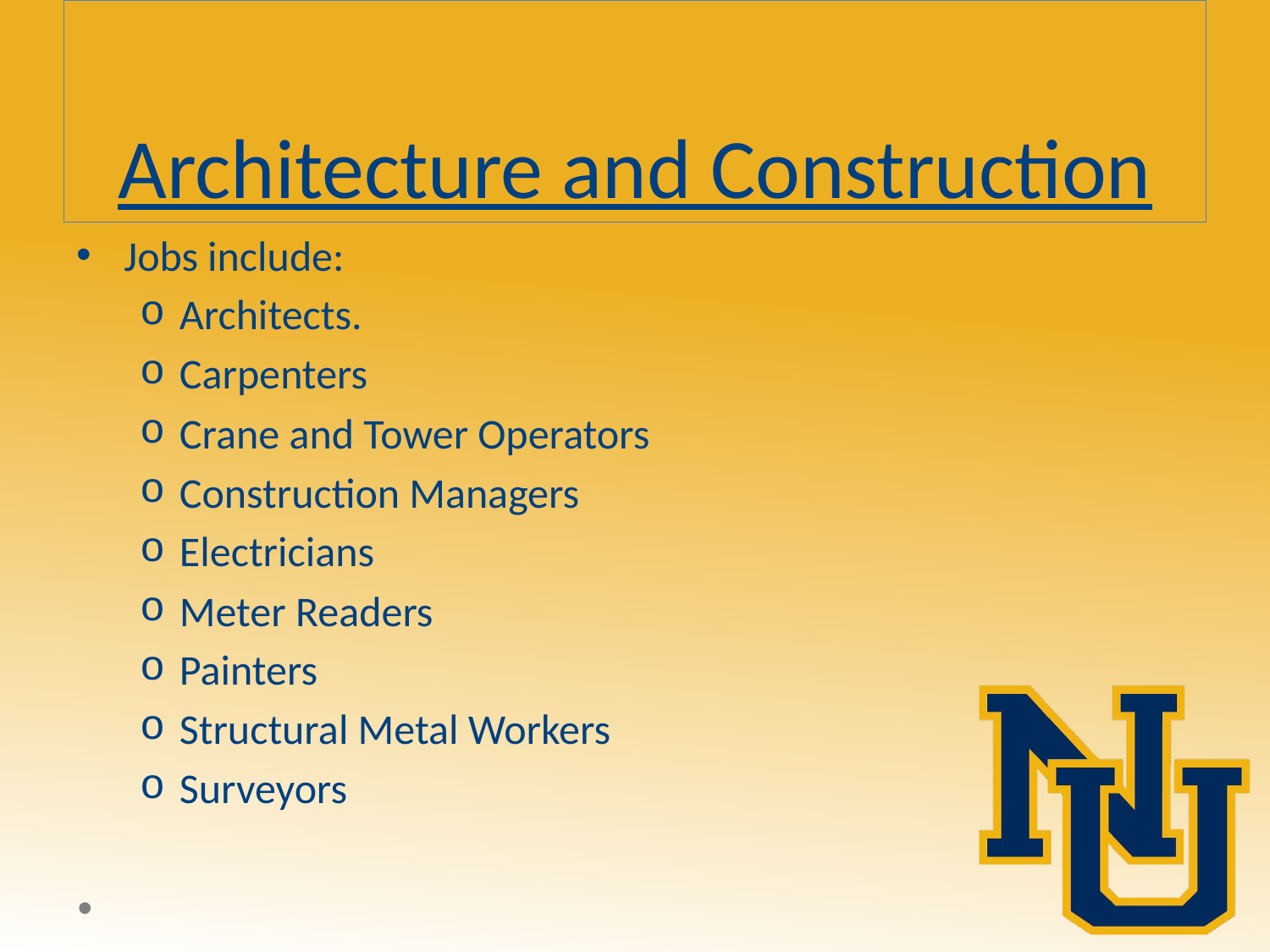

# Architecture and Construction
Jobs include:
Architects.
Carpenters
Crane and Tower Operators
Construction Managers
Electricians
Meter Readers
Painters
Structural Metal Workers
Surveyors